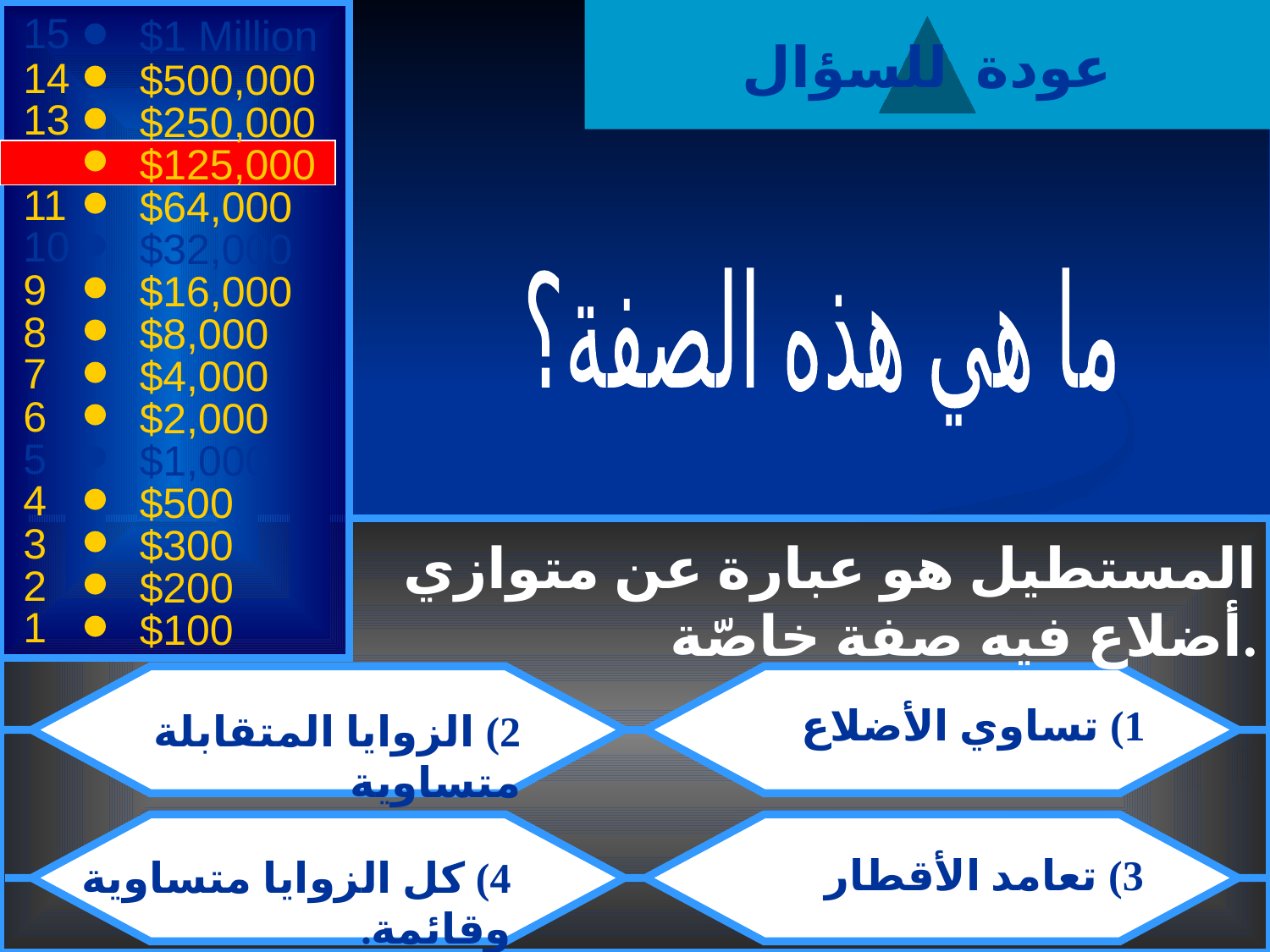

15
عودة  للسؤال

$1 Million

# حذف 12
14
$500,000

13
$250,000

12
$125,000

11
$64,000

10
$32,000

9
$16,000
ما هي هذه الصفة؟

8
$8,000

7
$4,000

6
$2,000

5
$1,000

4
$500

3
$300

المستطيل هو عبارة عن متوازي أضلاع فيه صفة خاصّة.

2
$200

1
$100

1) تساوي الأضلاع
2) الزوايا المتقابلة متساوية

3) تعامد الأقطار
4) كل الزوايا متساوية وقائمة.